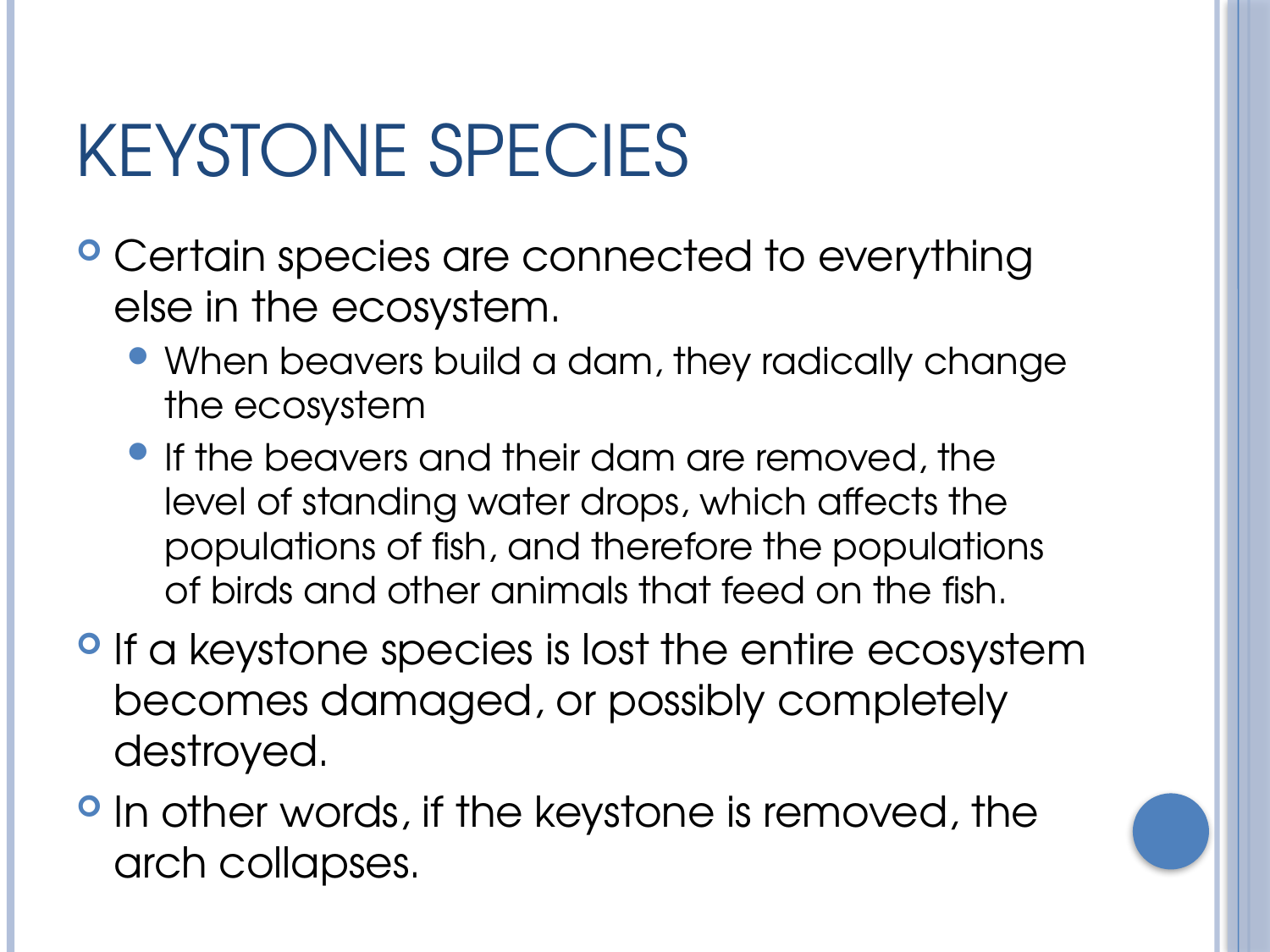

# Keystone Species
Certain species are connected to everything else in the ecosystem.
When beavers build a dam, they radically change the ecosystem
If the beavers and their dam are removed, the level of standing water drops, which affects the populations of fish, and therefore the populations of birds and other animals that feed on the fish.
If a keystone species is lost the entire ecosystem becomes damaged, or possibly completely destroyed.
In other words, if the keystone is removed, the arch collapses.